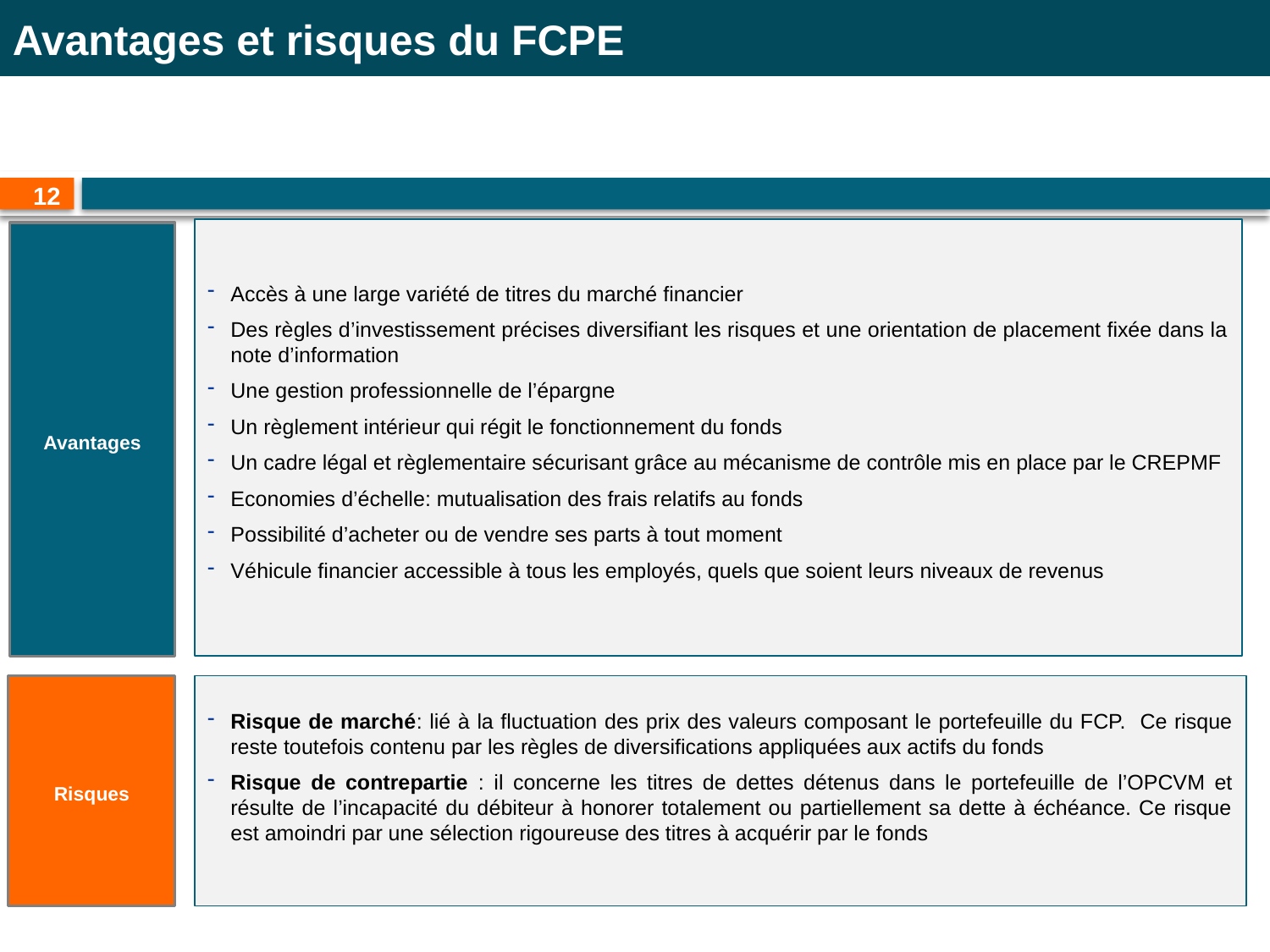

Avantages et risques du FCPE
12

Accès à une large variété de titres du marché financier
Des règles d’investissement précises diversifiant les risques et une orientation de placement fixée dans la note d’information
Une gestion professionnelle de l’épargne
Un règlement intérieur qui régit le fonctionnement du fonds
Un cadre légal et règlementaire sécurisant grâce au mécanisme de contrôle mis en place par le CREPMF
Economies d’échelle: mutualisation des frais relatifs au fonds
Possibilité d’acheter ou de vendre ses parts à tout moment
Véhicule financier accessible à tous les employés, quels que soient leurs niveaux de revenus

Avantages
Risques

Risque de marché: lié à la fluctuation des prix des valeurs composant le portefeuille du FCP.  Ce risque reste toutefois contenu par les règles de diversifications appliquées aux actifs du fonds
Risque de contrepartie : il concerne les titres de dettes détenus dans le portefeuille de l’OPCVM et résulte de l’incapacité du débiteur à honorer totalement ou partiellement sa dette à échéance. Ce risque est amoindri par une sélection rigoureuse des titres à acquérir par le fonds